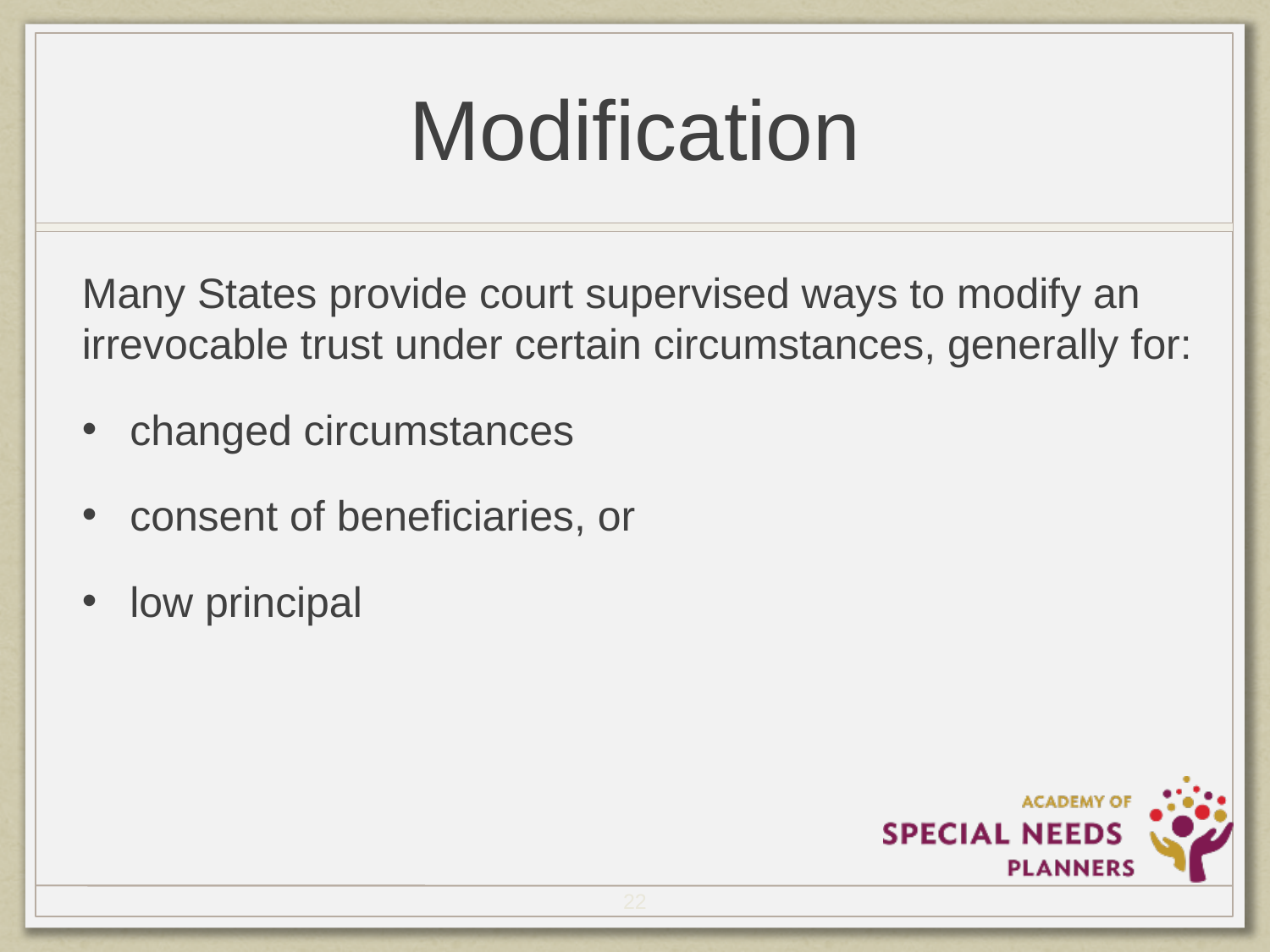

# Modification
Many States provide court supervised ways to modify an irrevocable trust under certain circumstances, generally for:
changed circumstances
consent of beneficiaries, or
low principal

22